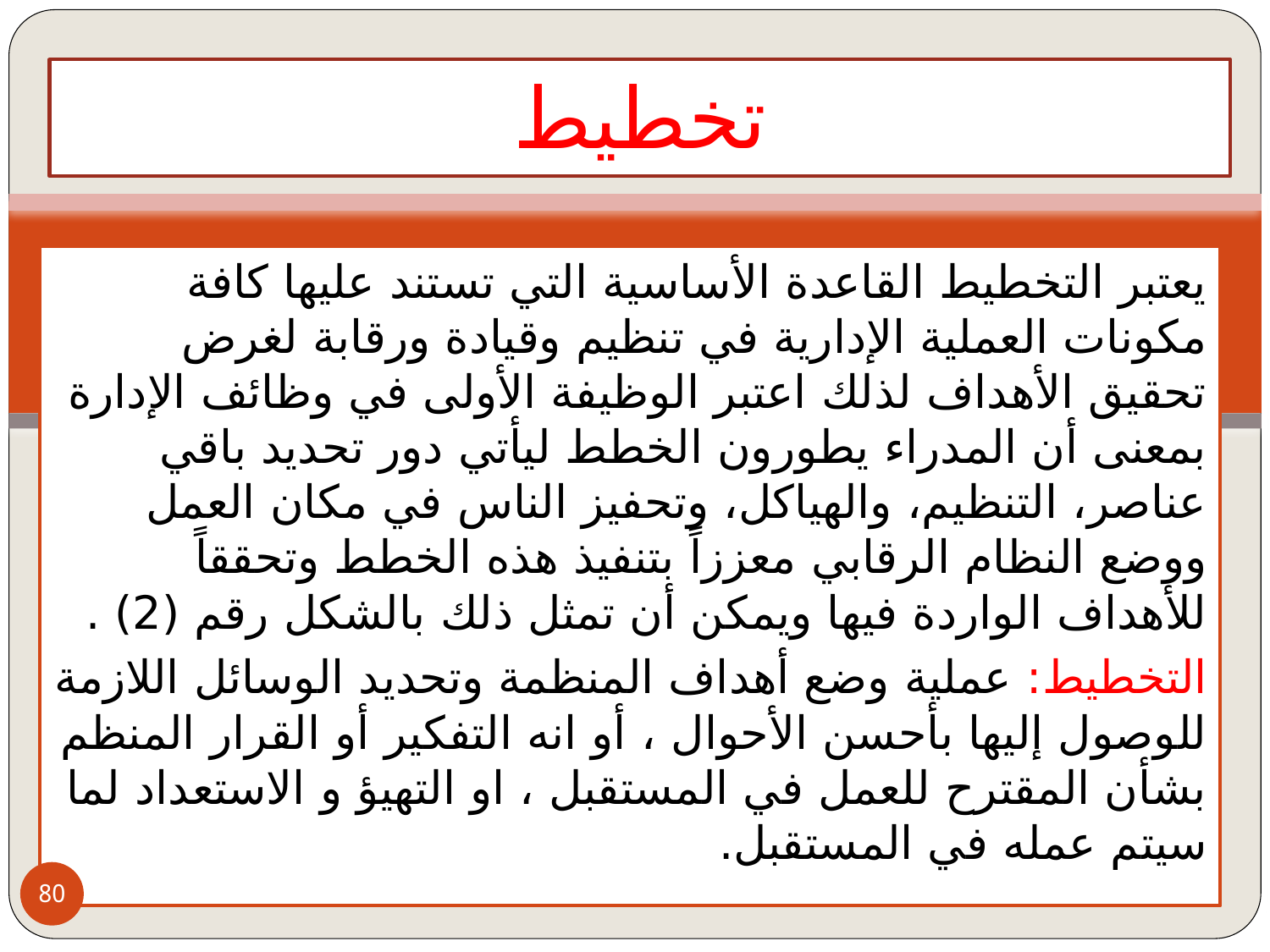

# تخطيط
يعتبر التخطيط القاعدة الأساسية التي تستند عليها كافة مكونات العملية الإدارية في تنظيم وقيادة ورقابة لغرض تحقيق الأهداف لذلك اعتبر الوظيفة الأولى في وظائف الإدارة بمعنى أن المدراء يطورون الخطط ليأتي دور تحديد باقي عناصر، التنظيم، والهياكل، وتحفيز الناس في مكان العمل ووضع النظام الرقابي معززاً بتنفيذ هذه الخطط وتحققاً للأهداف الواردة فيها ويمكن أن تمثل ذلك بالشكل رقم (2) .
التخطيط: عملية وضع أهداف المنظمة وتحديد الوسائل اللازمة للوصول إليها بأحسن الأحوال ، أو انه التفكير أو القرار المنظم بشأن المقترح للعمل في المستقبل ، او التهيؤ و الاستعداد لما سيتم عمله في المستقبل.
80